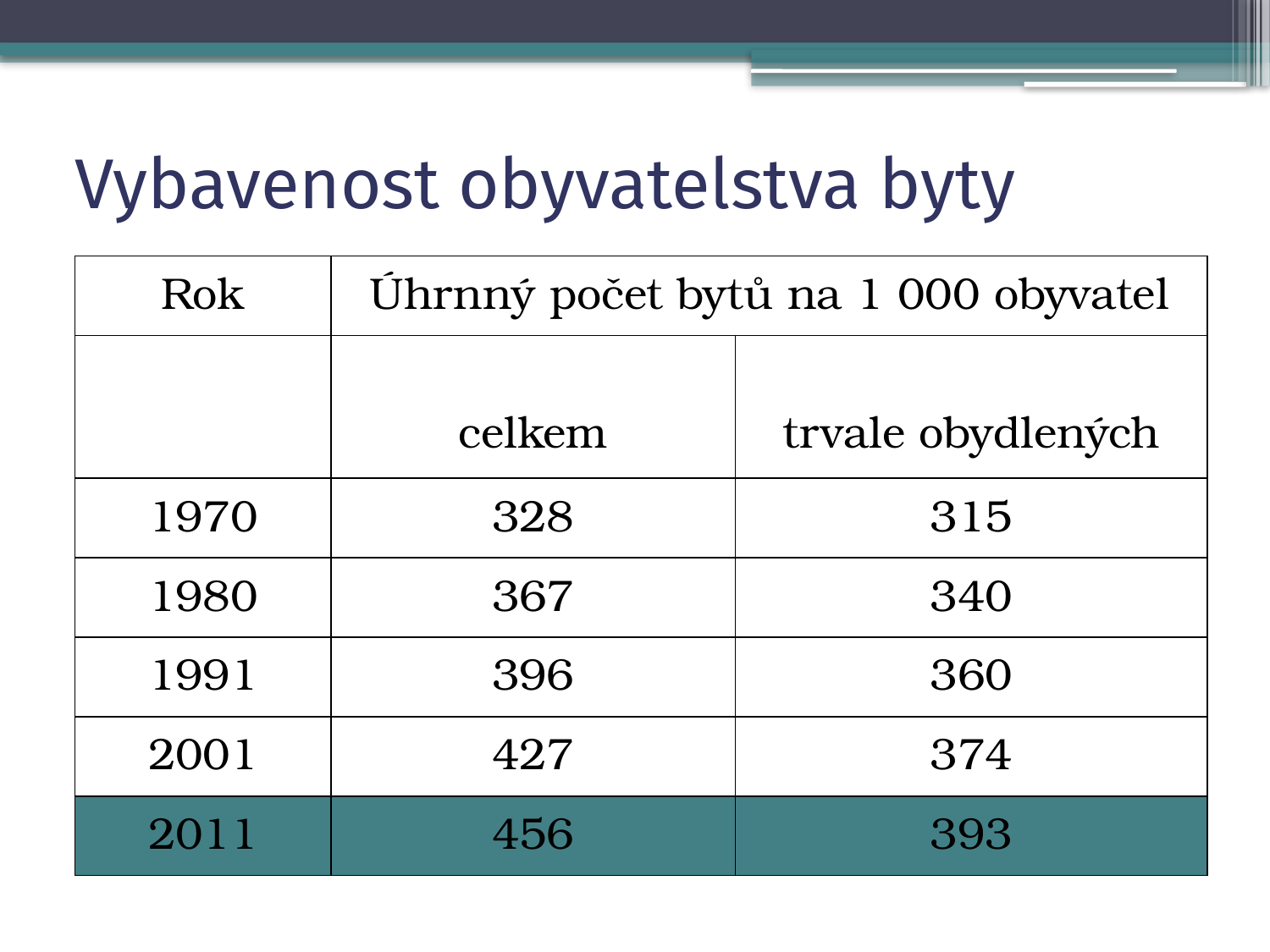

19
# Vybavenost obyvatelstva byty
| Rok | Úhrnný počet bytů na 1 000 obyvatel |  |
| --- | --- | --- |
|  | celkem | trvale obydlených |
| 1970 | 328 | 315 |
| 1980 | 367 | 340 |
| 1991 | 396 | 360 |
| 2001 | 427 | 374 |
| 2011 | 456 | 393 |